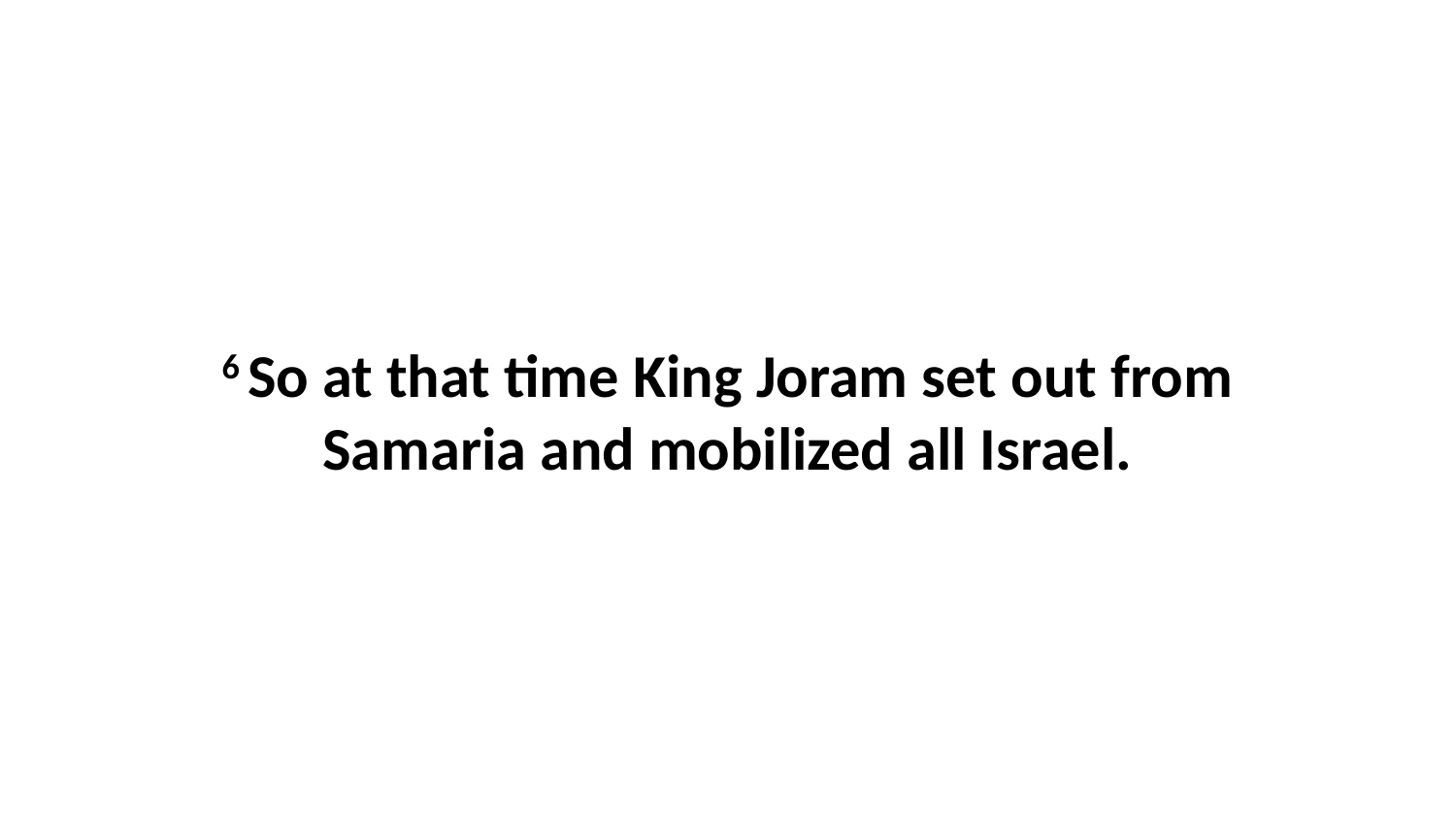

6 So at that time King Joram set out from Samaria and mobilized all Israel.